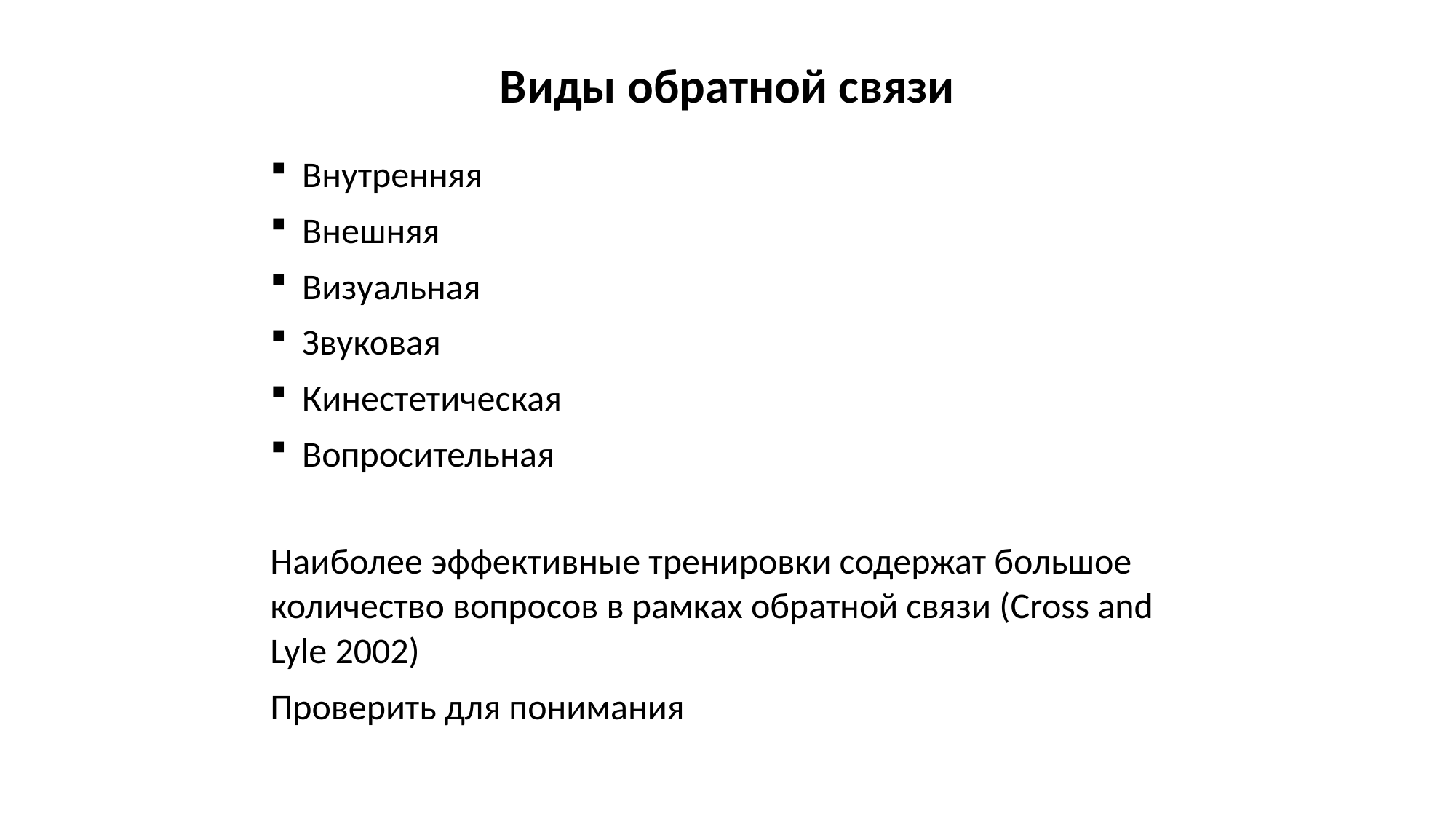

Виды обратной связи
Внутренняя
Внешняя
Визуальная
Звуковая
Кинестетическая
Вопросительная

Наиболее эффективные тренировки содержат большое количество вопросов в рамках обратной связи (Cross and Lyle 2002)
Проверить для понимания